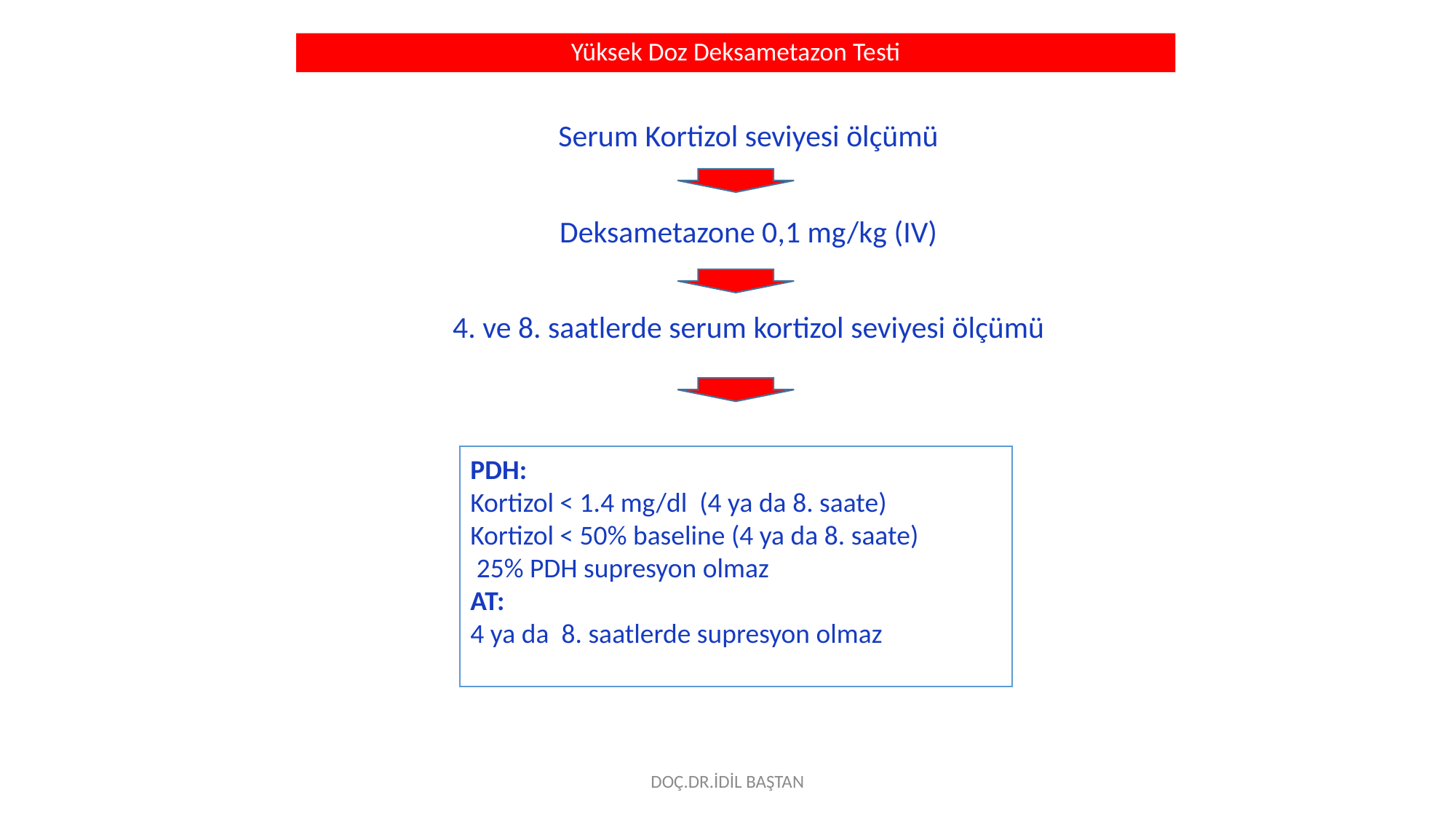

# Yüksek Doz Deksametazon Testi
Serum Kortizol seviyesi ölçümü

Deksametazone 0,1 mg/kg (IV)

4. ve 8. saatlerde serum kortizol seviyesi ölçümü

PDH:
Kortizol < 1.4 mg/dl  (4 ya da 8. saate)
Kortizol < 50% baseline (4 ya da 8. saate)
 25% PDH supresyon olmaz
AT:
4 ya da  8. saatlerde supresyon olmaz

DOÇ.DR.İDİL BAŞTAN